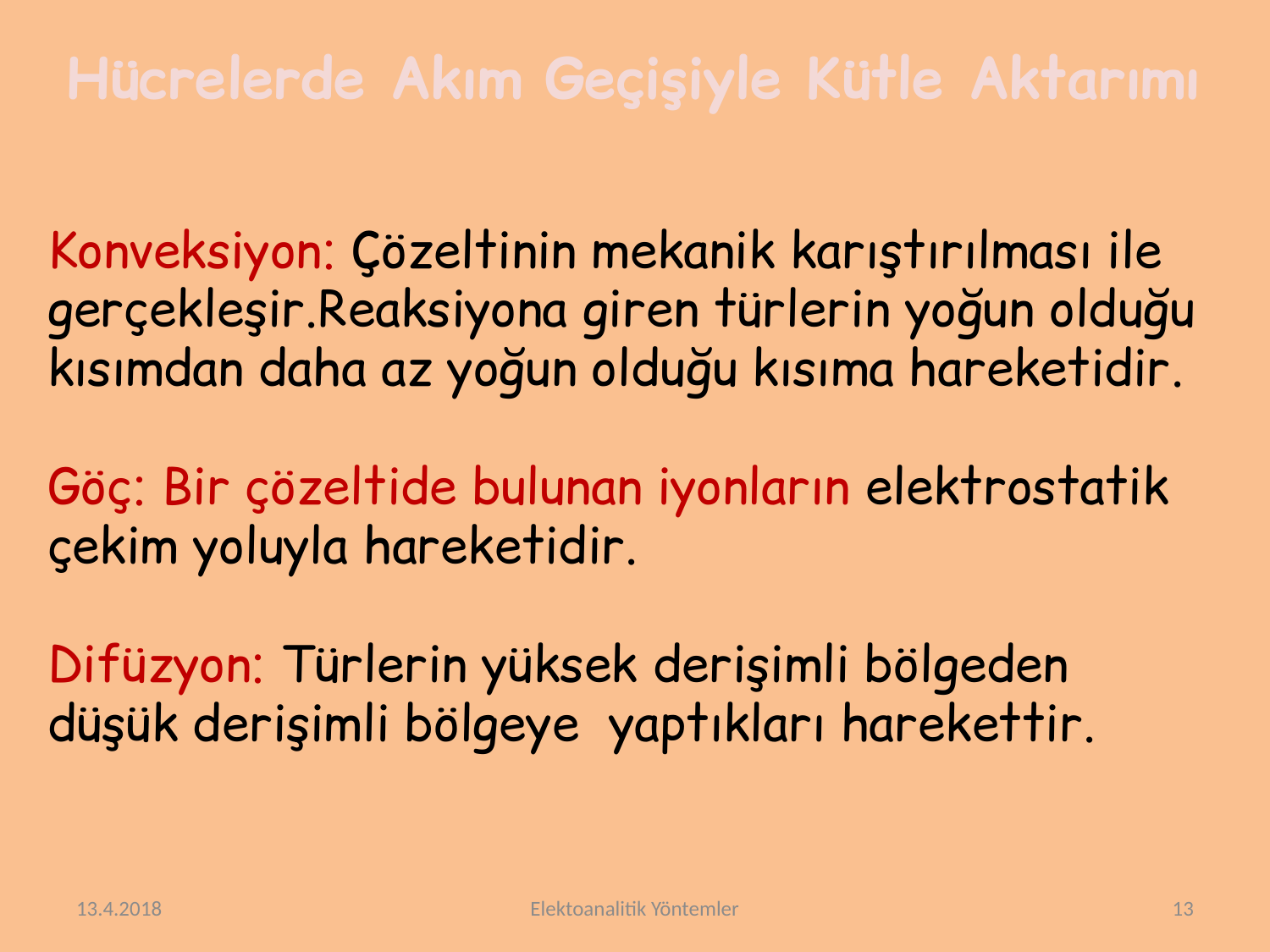

Hücrelerde Akım Geçişiyle Kütle Aktarımı

Konveksiyon: Çözeltinin mekanik karıştırılması ile gerçekleşir.Reaksiyona giren türlerin yoğun olduğu kısımdan daha az yoğun olduğu kısıma hareketidir.

Göç: Bir çözeltide bulunan iyonların elektrostatik  çekim yoluyla hareketidir.

Difüzyon: Türlerin yüksek derişimli bölgeden düşük derişimli bölgeye  yaptıkları harekettir.

13.4.2018
Elektoanalitik Yöntemler
13